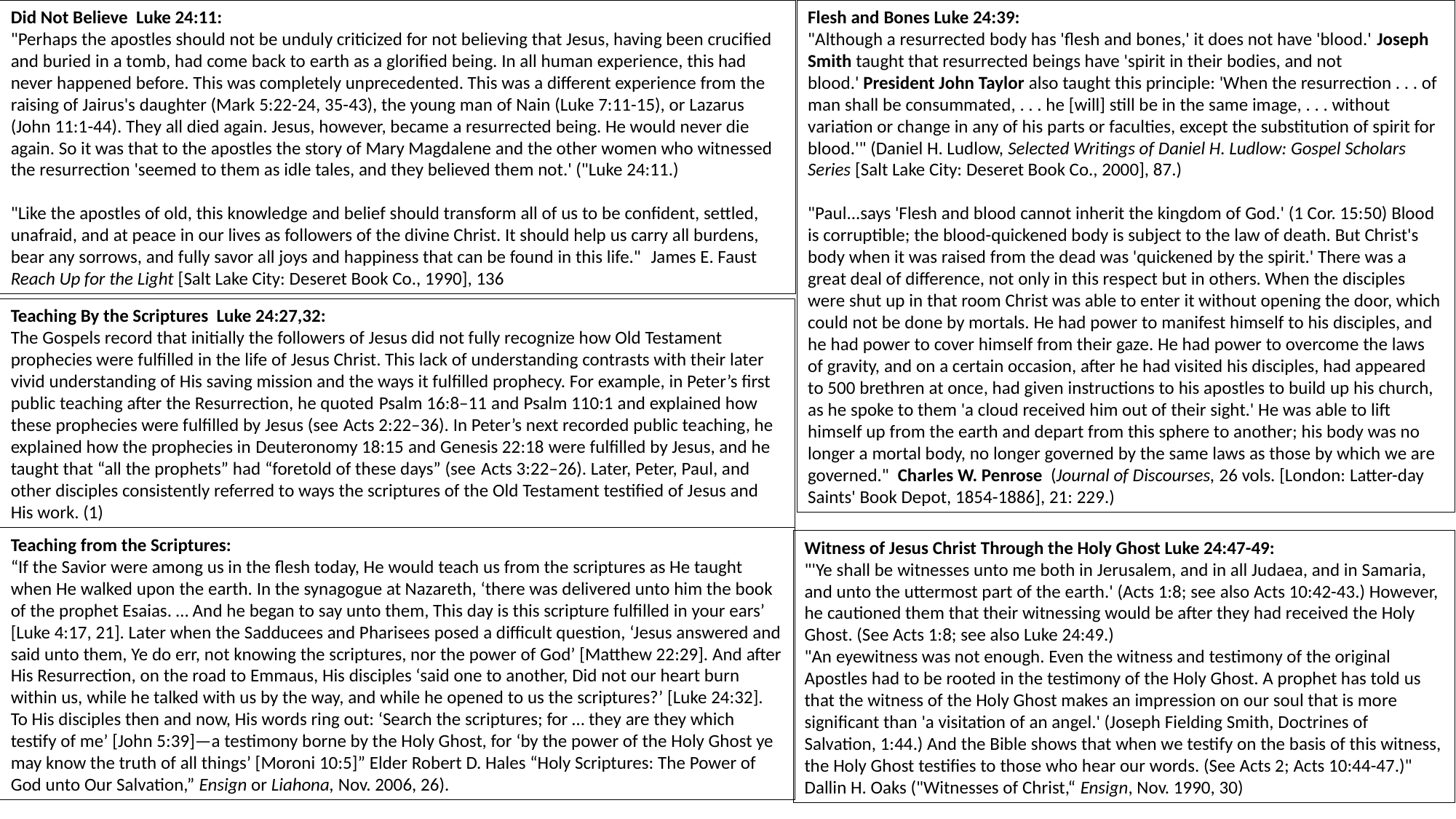

Did Not Believe  Luke 24:11:
"Perhaps the apostles should not be unduly criticized for not believing that Jesus, having been crucified and buried in a tomb, had come back to earth as a glorified being. In all human experience, this had never happened before. This was completely unprecedented. This was a different experience from the raising of Jairus's daughter (Mark 5:22-24, 35-43), the young man of Nain (Luke 7:11-15), or Lazarus (John 11:1-44). They all died again. Jesus, however, became a resurrected being. He would never die again. So it was that to the apostles the story of Mary Magdalene and the other women who witnessed the resurrection 'seemed to them as idle tales, and they believed them not.' ("Luke 24:11.)

"Like the apostles of old, this knowledge and belief should transform all of us to be confident, settled, unafraid, and at peace in our lives as followers of the divine Christ. It should help us carry all burdens, bear any sorrows, and fully savor all joys and happiness that can be found in this life."  James E. Faust Reach Up for the Light [Salt Lake City: Deseret Book Co., 1990], 136
Flesh and Bones Luke 24:39:
"Although a resurrected body has 'flesh and bones,' it does not have 'blood.' Joseph Smith taught that resurrected beings have 'spirit in their bodies, and not blood.' President John Taylor also taught this principle: 'When the resurrection . . . of man shall be consummated, . . . he [will] still be in the same image, . . . without variation or change in any of his parts or faculties, except the substitution of spirit for blood.'" (Daniel H. Ludlow, Selected Writings of Daniel H. Ludlow: Gospel Scholars Series [Salt Lake City: Deseret Book Co., 2000], 87.)

"Paul...says 'Flesh and blood cannot inherit the kingdom of God.' (1 Cor. 15:50) Blood is corruptible; the blood-quickened body is subject to the law of death. But Christ's body when it was raised from the dead was 'quickened by the spirit.' There was a great deal of difference, not only in this respect but in others. When the disciples were shut up in that room Christ was able to enter it without opening the door, which could not be done by mortals. He had power to manifest himself to his disciples, and he had power to cover himself from their gaze. He had power to overcome the laws of gravity, and on a certain occasion, after he had visited his disciples, had appeared to 500 brethren at once, had given instructions to his apostles to build up his church, as he spoke to them 'a cloud received him out of their sight.' He was able to lift himself up from the earth and depart from this sphere to another; his body was no longer a mortal body, no longer governed by the same laws as those by which we are governed."  Charles W. Penrose  (Journal of Discourses, 26 vols. [London: Latter-day Saints' Book Depot, 1854-1886], 21: 229.)
Teaching By the Scriptures  Luke 24:27,32:
The Gospels record that initially the followers of Jesus did not fully recognize how Old Testament prophecies were fulfilled in the life of Jesus Christ. This lack of understanding contrasts with their later vivid understanding of His saving mission and the ways it fulfilled prophecy. For example, in Peter’s first public teaching after the Resurrection, he quoted Psalm 16:8–11 and Psalm 110:1 and explained how these prophecies were fulfilled by Jesus (see Acts 2:22–36). In Peter’s next recorded public teaching, he explained how the prophecies in Deuteronomy 18:15 and Genesis 22:18 were fulfilled by Jesus, and he taught that “all the prophets” had “foretold of these days” (see Acts 3:22–26). Later, Peter, Paul, and other disciples consistently referred to ways the scriptures of the Old Testament testified of Jesus and His work. (1)
Teaching from the Scriptures:
“If the Savior were among us in the flesh today, He would teach us from the scriptures as He taught when He walked upon the earth. In the synagogue at Nazareth, ‘there was delivered unto him the book of the prophet Esaias. … And he began to say unto them, This day is this scripture fulfilled in your ears’ [Luke 4:17, 21]. Later when the Sadducees and Pharisees posed a difficult question, ‘Jesus answered and said unto them, Ye do err, not knowing the scriptures, nor the power of God’ [Matthew 22:29]. And after His Resurrection, on the road to Emmaus, His disciples ‘said one to another, Did not our heart burn within us, while he talked with us by the way, and while he opened to us the scriptures?’ [Luke 24:32]. To His disciples then and now, His words ring out: ‘Search the scriptures; for … they are they which testify of me’ [John 5:39]—a testimony borne by the Holy Ghost, for ‘by the power of the Holy Ghost ye may know the truth of all things’ [Moroni 10:5]” Elder Robert D. Hales “Holy Scriptures: The Power of God unto Our Salvation,” Ensign or Liahona, Nov. 2006, 26).
Witness of Jesus Christ Through the Holy Ghost Luke 24:47-49:
"'Ye shall be witnesses unto me both in Jerusalem, and in all Judaea, and in Samaria, and unto the uttermost part of the earth.' (Acts 1:8; see also Acts 10:42-43.) However, he cautioned them that their witnessing would be after they had received the Holy Ghost. (See Acts 1:8; see also Luke 24:49.)
"An eyewitness was not enough. Even the witness and testimony of the original Apostles had to be rooted in the testimony of the Holy Ghost. A prophet has told us that the witness of the Holy Ghost makes an impression on our soul that is more significant than 'a visitation of an angel.' (Joseph Fielding Smith, Doctrines of Salvation, 1:44.) And the Bible shows that when we testify on the basis of this witness, the Holy Ghost testifies to those who hear our words. (See Acts 2; Acts 10:44-47.)"  Dallin H. Oaks ("Witnesses of Christ,“ Ensign, Nov. 1990, 30)